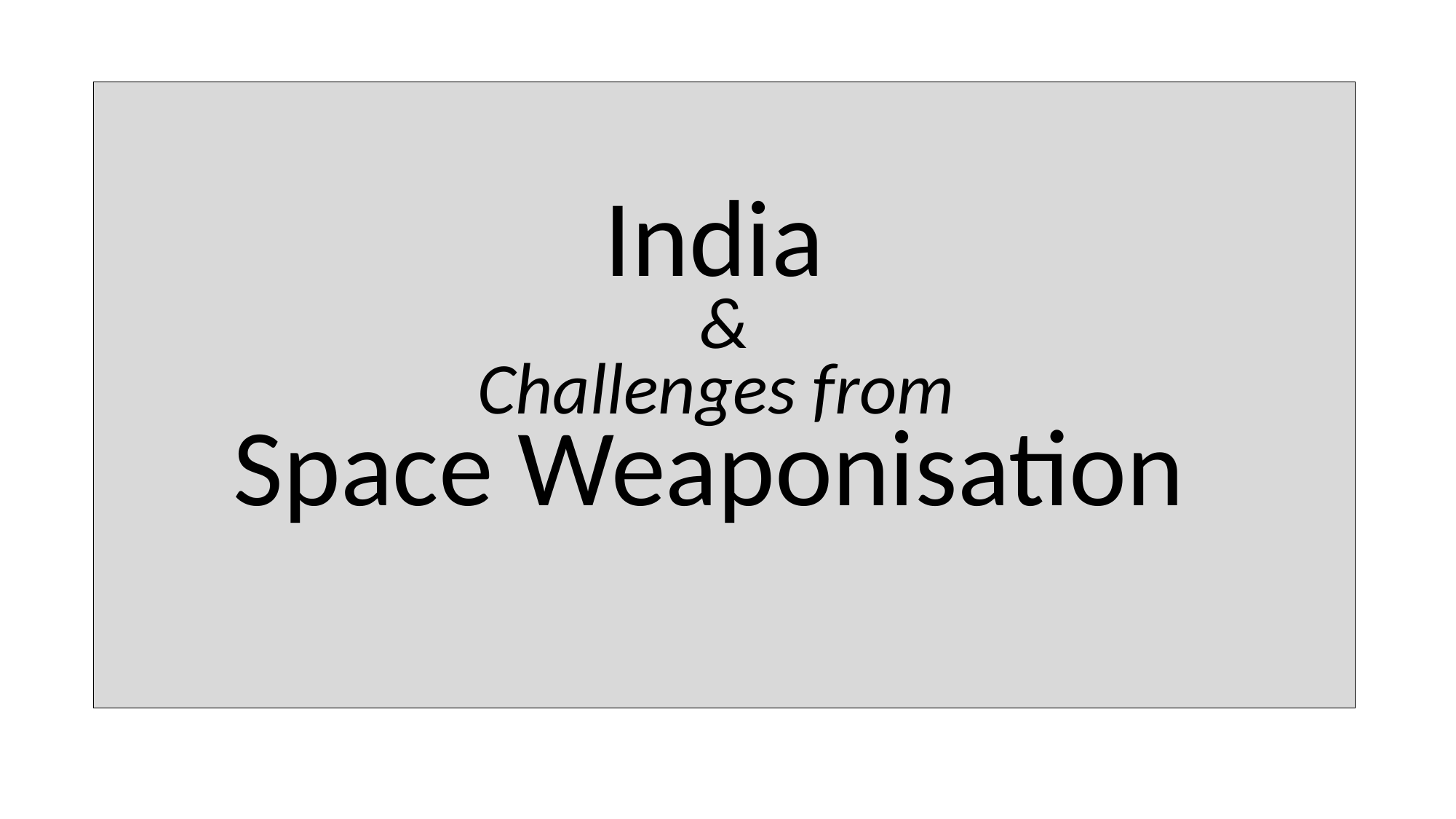

# India & Challenges from Space Weaponisation